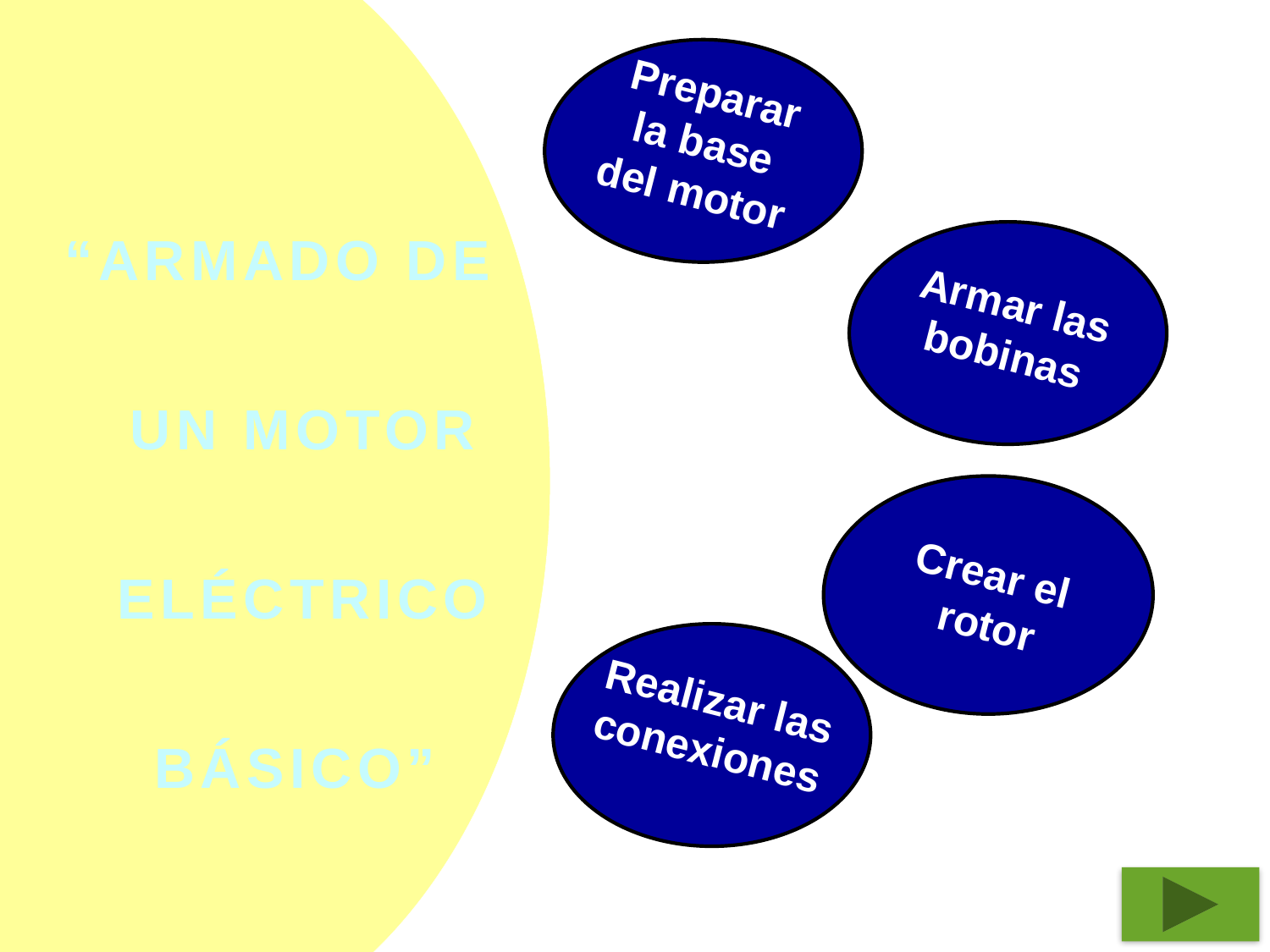

“armado de un motor eléctrico básico”

Preparar
la base
del motor

Armar las
bobinas

Crear el
 rotor

Realizar las
conexiones